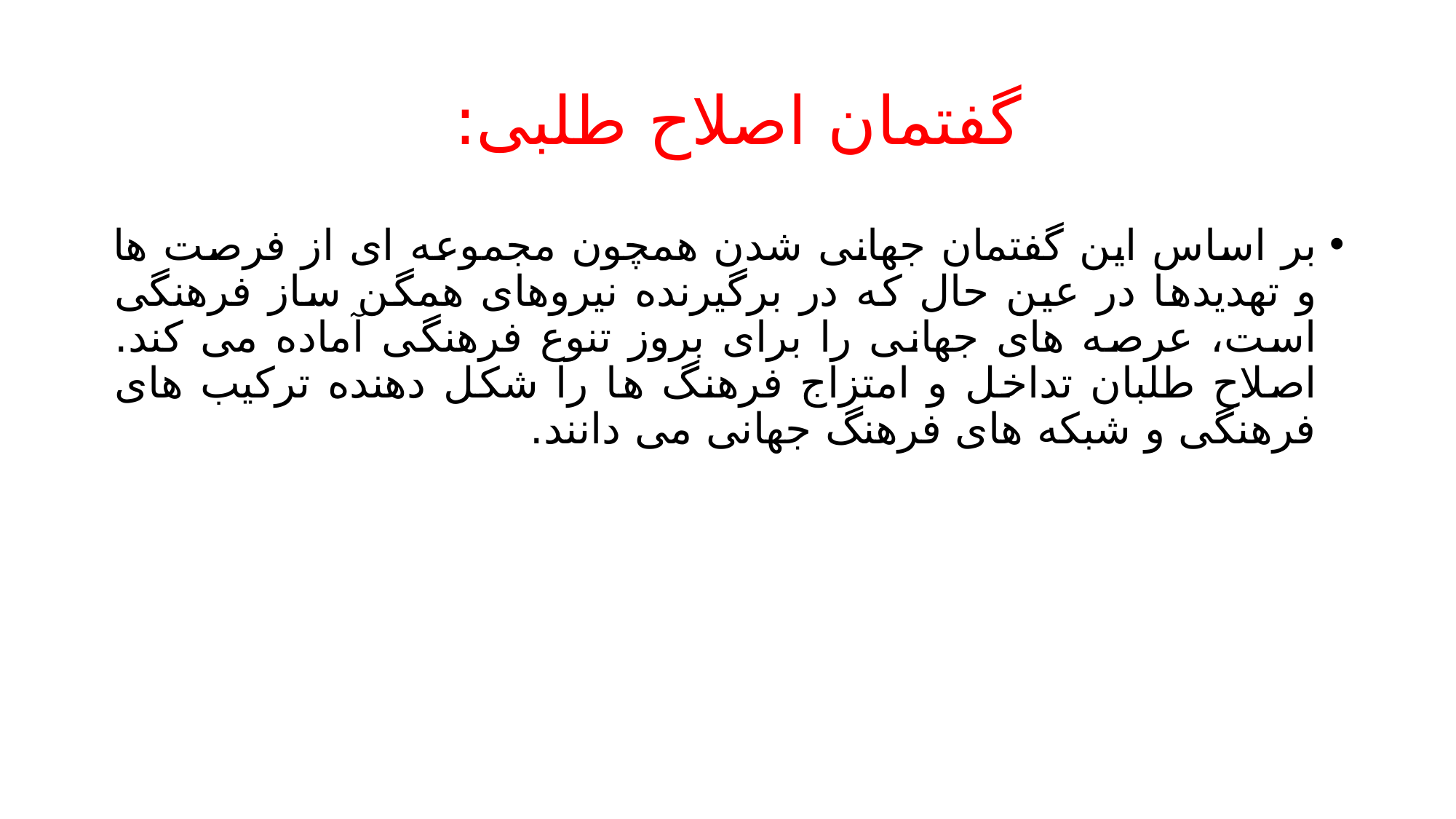

# گفتمان اصلاح طلبی:
بر اساس این گفتمان جهانی شدن همچون مجموعه ای از فرصت ها و تهدیدها در عین حال که در برگیرنده نیروهای همگن ساز فرهنگی است، عرصه های جهانی را برای بروز تنوع فرهنگی آماده می کند. اصلاح طلبان تداخل و امتزاج فرهنگ ها را شکل دهنده ترکیب های فرهنگی و شبکه های فرهنگ جهانی می دانند.